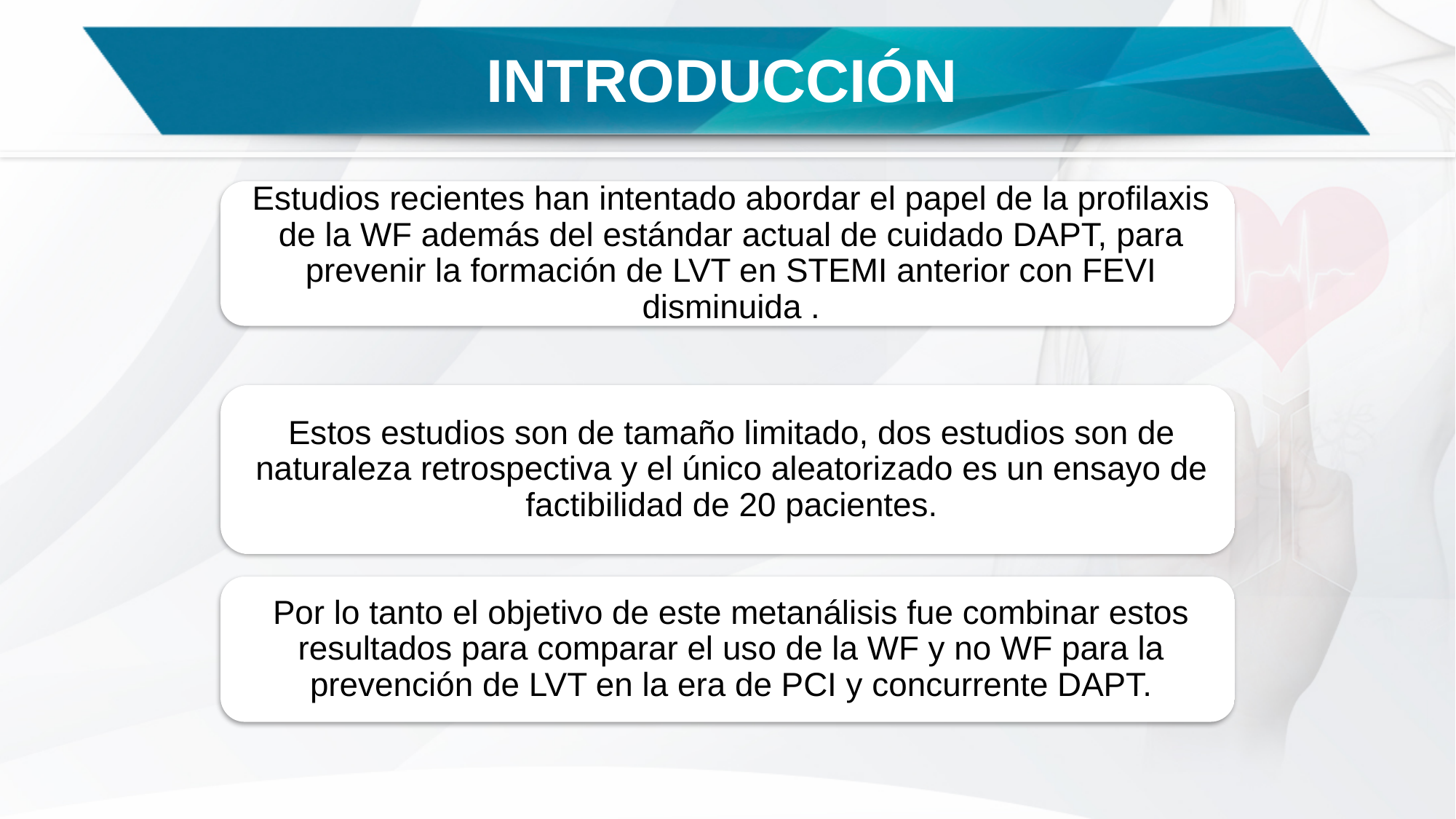

# INTRODUCCIÓN
Estudios recientes han intentado abordar el papel de la profilaxis de la WF además del estándar actual de cuidado DAPT, para prevenir la formación de LVT en STEMI anterior con FEVI disminuida .
Estos estudios son de tamaño limitado, dos estudios son de naturaleza retrospectiva y el único aleatorizado es un ensayo de factibilidad de 20 pacientes.
Por lo tanto el objetivo de este metanálisis fue combinar estos resultados para comparar el uso de la WF y no WF para la prevención de LVT en la era de PCI y concurrente DAPT.